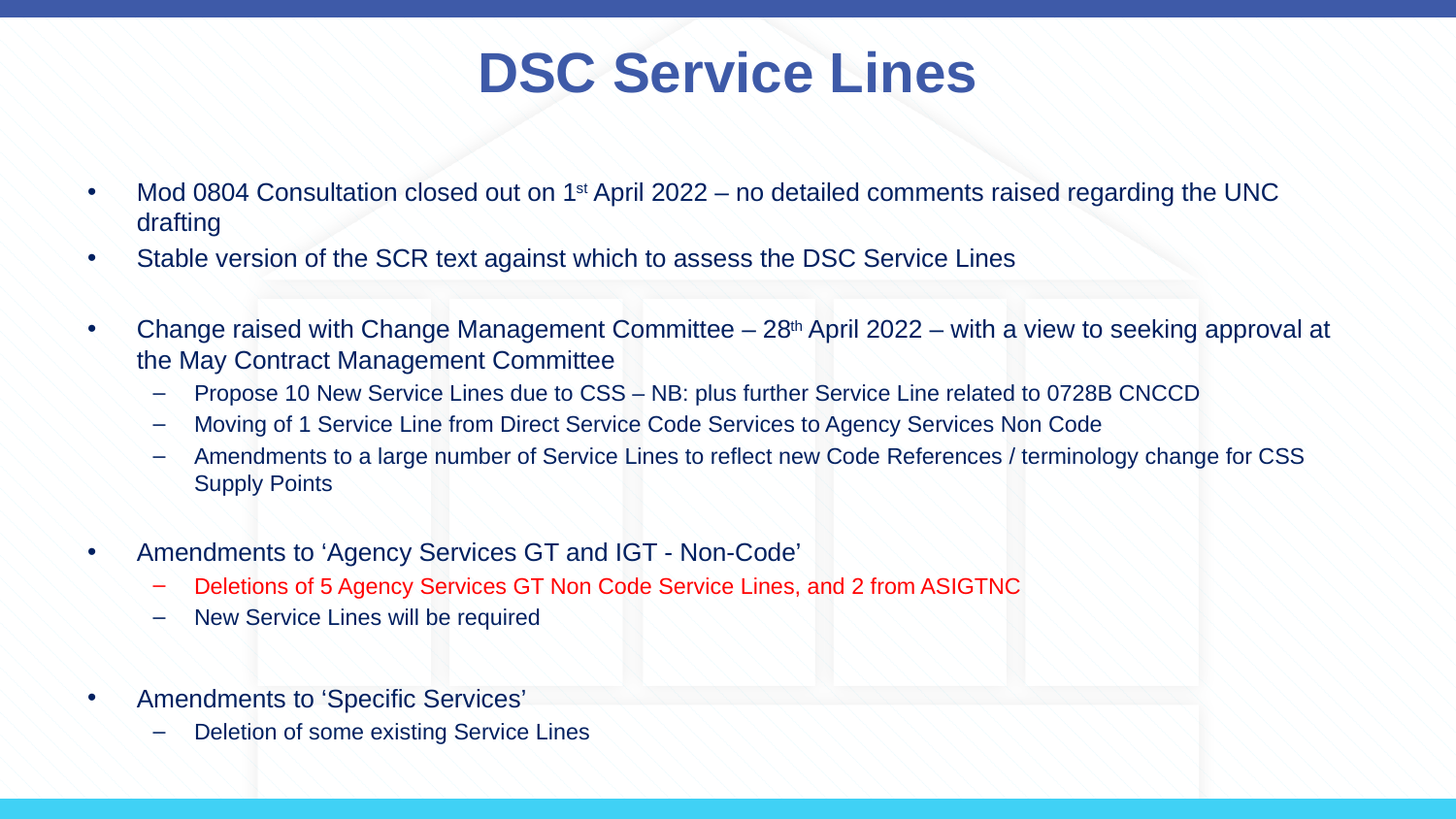

# DSC Service Lines
Mod 0804 Consultation closed out on 1st April 2022 – no detailed comments raised regarding the UNC drafting
Stable version of the SCR text against which to assess the DSC Service Lines

Change raised with Change Management Committee – 28th April 2022 – with a view to seeking approval at the May Contract Management Committee
Propose 10 New Service Lines due to CSS – NB: plus further Service Line related to 0728B CNCCD
Moving of 1 Service Line from Direct Service Code Services to Agency Services Non Code
Amendments to a large number of Service Lines to reflect new Code References / terminology change for CSS Supply Points

Amendments to ‘Agency Services GT and IGT - Non-Code’
Deletions of 5 Agency Services GT Non Code Service Lines, and 2 from ASIGTNC
New Service Lines will be required

Amendments to ‘Specific Services’
Deletion of some existing Service Lines